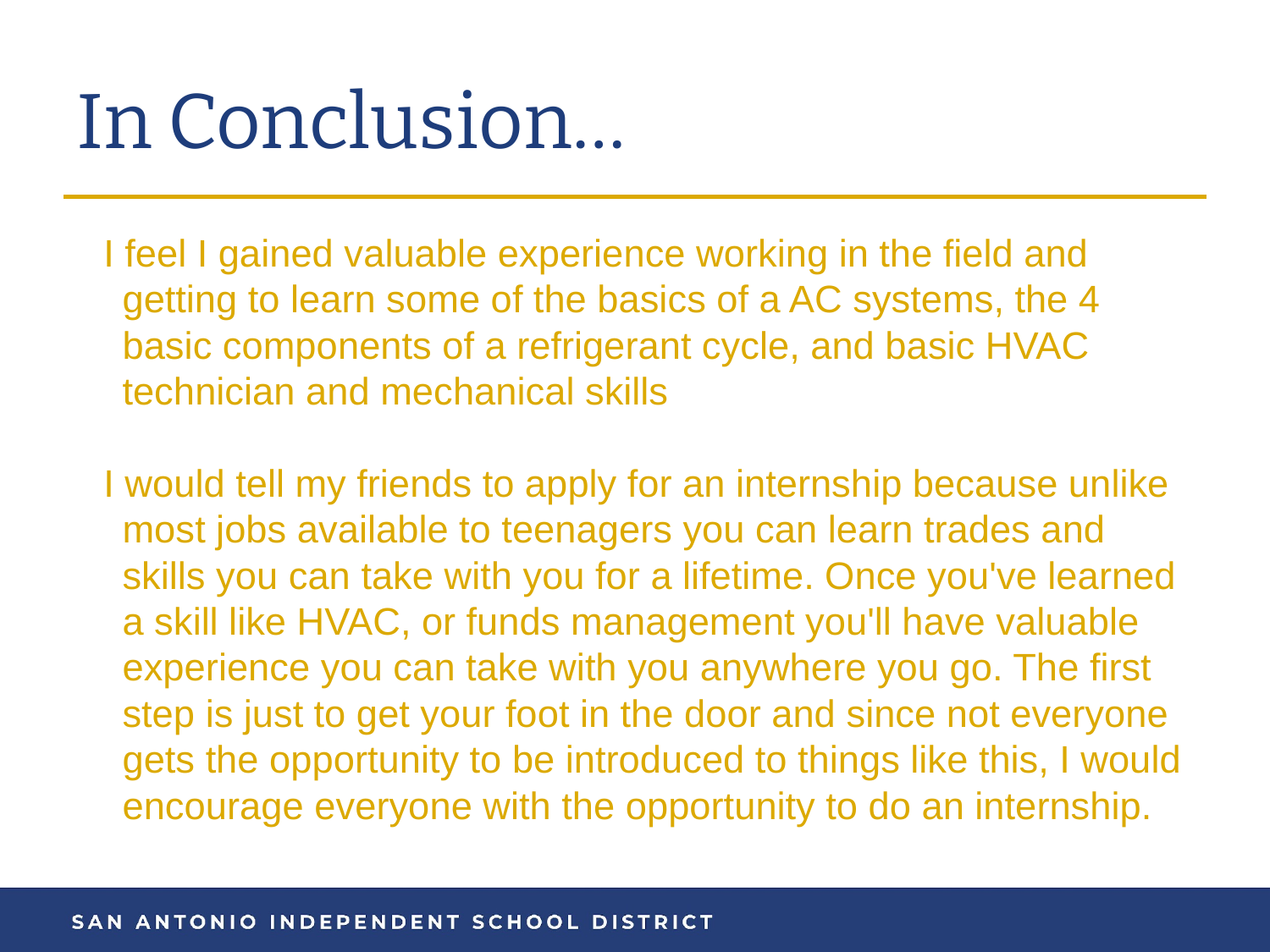

# In Conclusion…
I feel I gained valuable experience working in the field and getting to learn some of the basics of a AC systems, the 4 basic components of a refrigerant cycle, and basic HVAC technician and mechanical skills

I would tell my friends to apply for an internship because unlike most jobs available to teenagers you can learn trades and skills you can take with you for a lifetime. Once you've learned a skill like HVAC, or funds management you'll have valuable experience you can take with you anywhere you go. The first step is just to get your foot in the door and since not everyone gets the opportunity to be introduced to things like this, I would encourage everyone with the opportunity to do an internship.